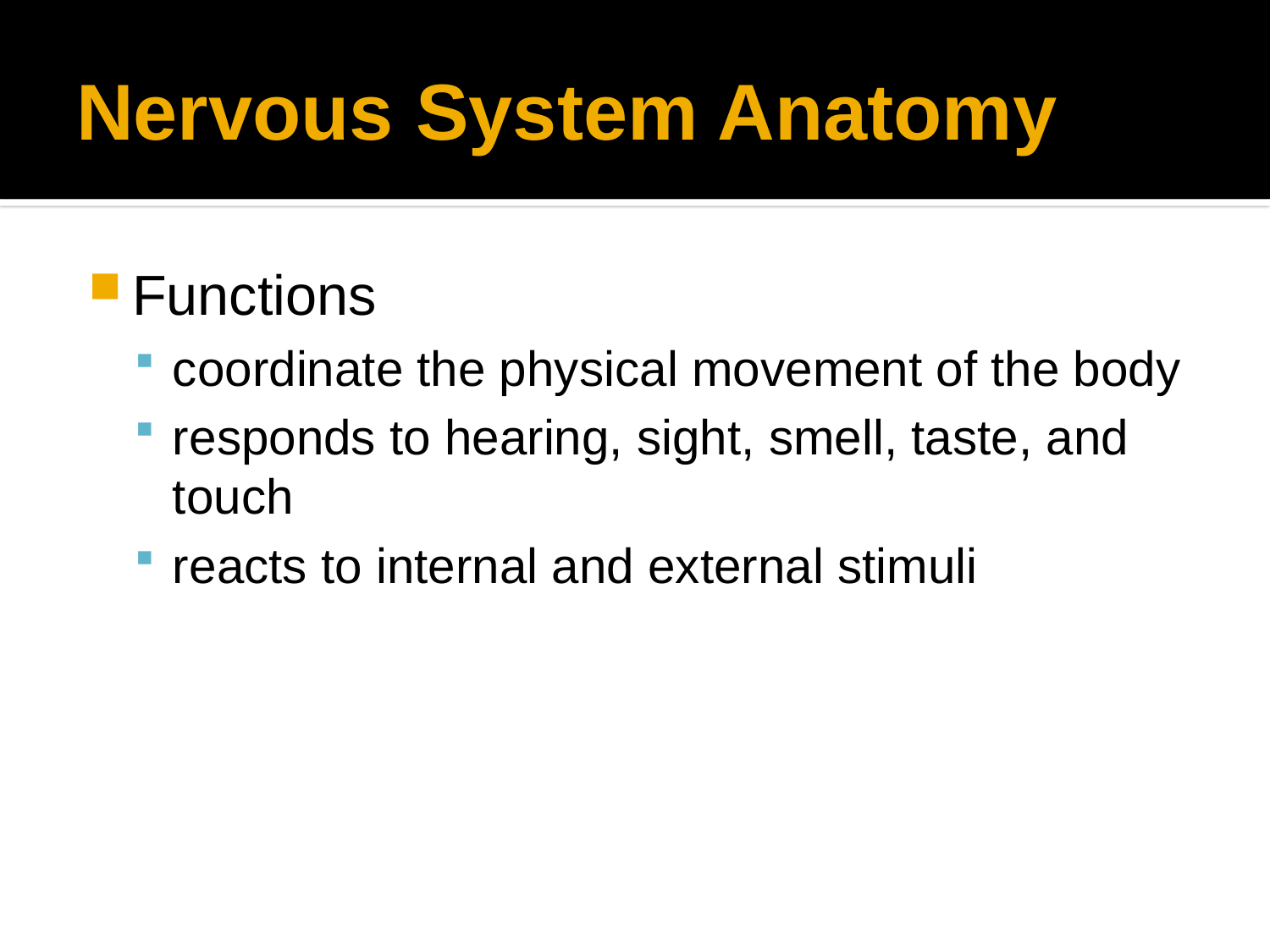

# Nervous System Anatomy
Functions
coordinate the physical movement of the body
responds to hearing, sight, smell, taste, and touch
reacts to internal and external stimuli